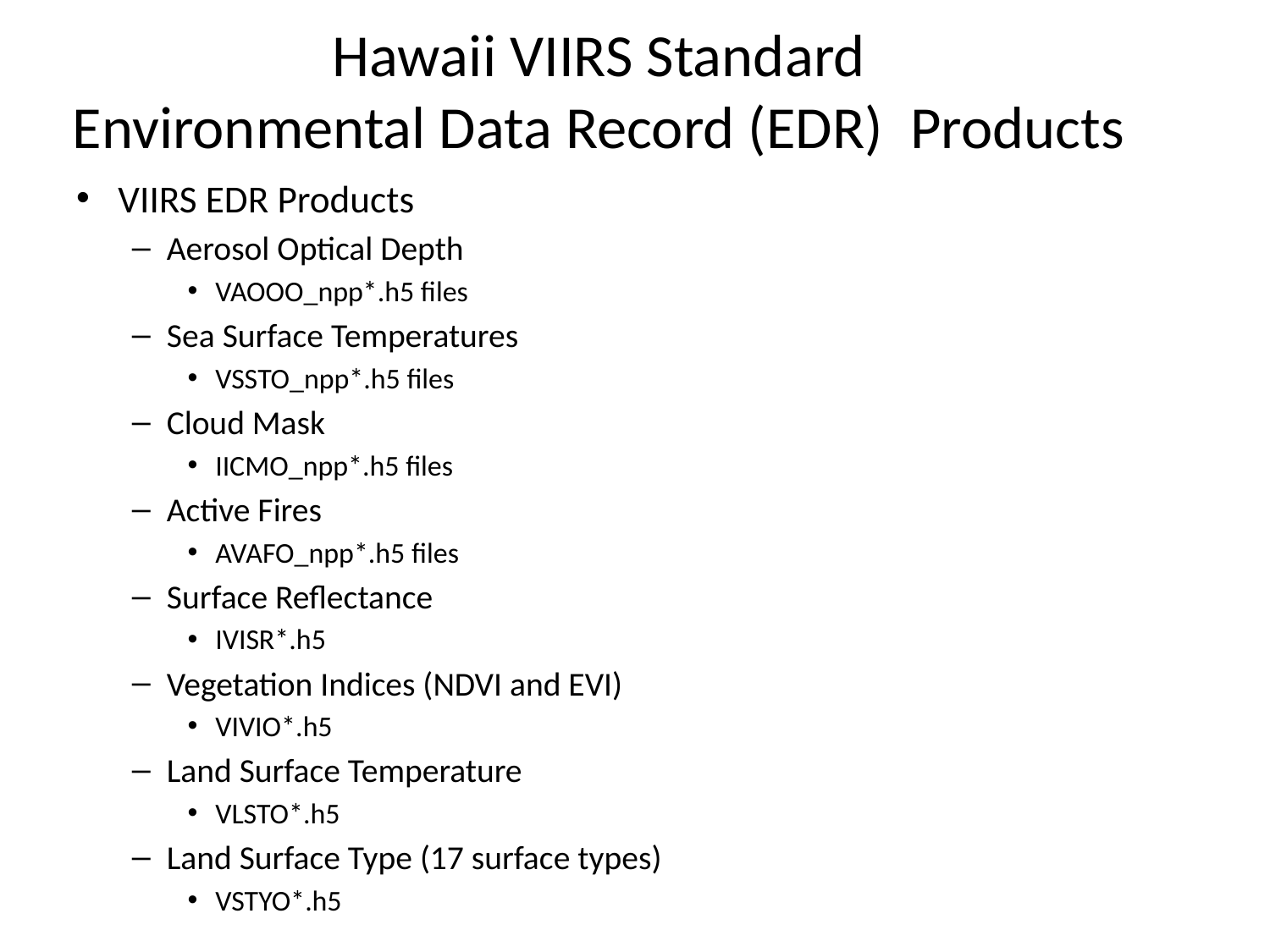

Hawaii VIIRS Standard
Environmental Data Record (EDR)  Products
VIIRS EDR Products
Aerosol Optical Depth
VAOOO_npp*.h5 files
Sea Surface Temperatures
VSSTO_npp*.h5 files
Cloud Mask
IICMO_npp*.h5 files
Active Fires
AVAFO_npp*.h5 files
Surface Reflectance
IVISR*.h5
Vegetation Indices (NDVI and EVI)
VIVIO*.h5
Land Surface Temperature
VLSTO*.h5
Land Surface Type (17 surface types)
VSTYO*.h5